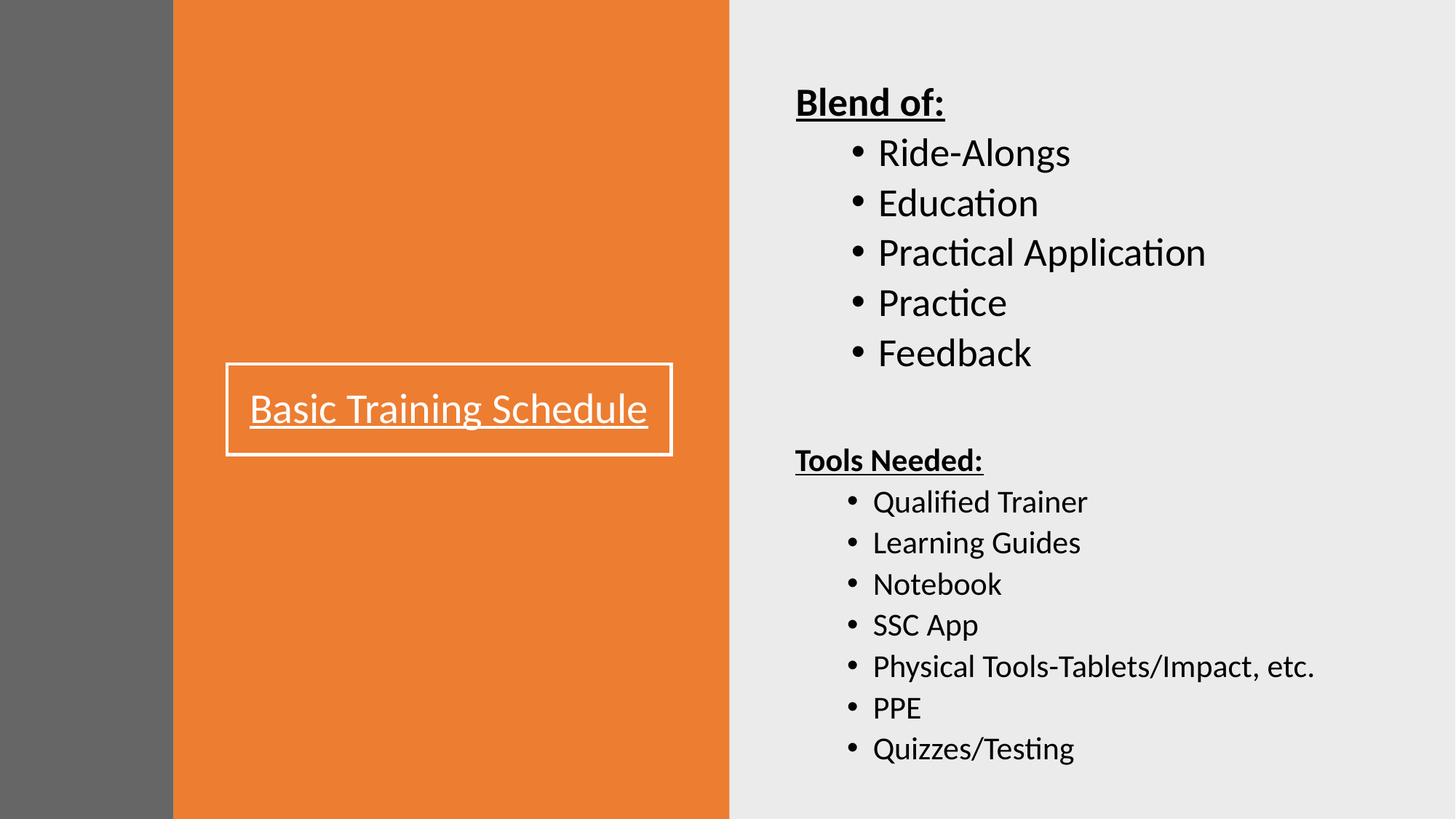

Blend of:
Ride-Alongs
Education
Practical Application
Practice
Feedback
# Basic Training Schedule
Tools Needed:
Qualified Trainer
Learning Guides
Notebook
SSC App
Physical Tools-Tablets/Impact, etc.
PPE
Quizzes/Testing